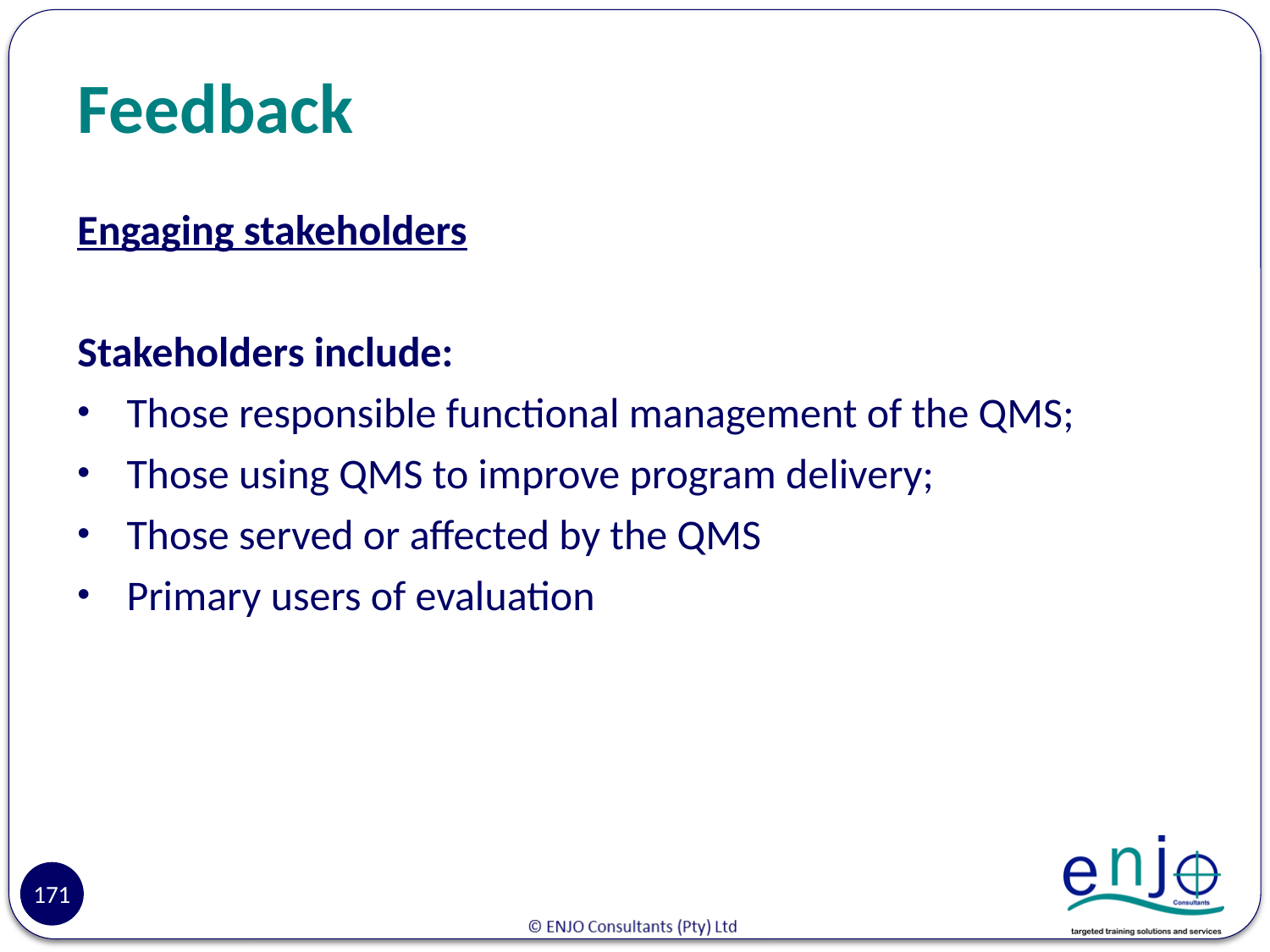

# Feedback
Engaging stakeholders

Stakeholders include:
Those responsible functional management of the QMS;
Those using QMS to improve program delivery;
Those served or affected by the QMS
Primary users of evaluation
171